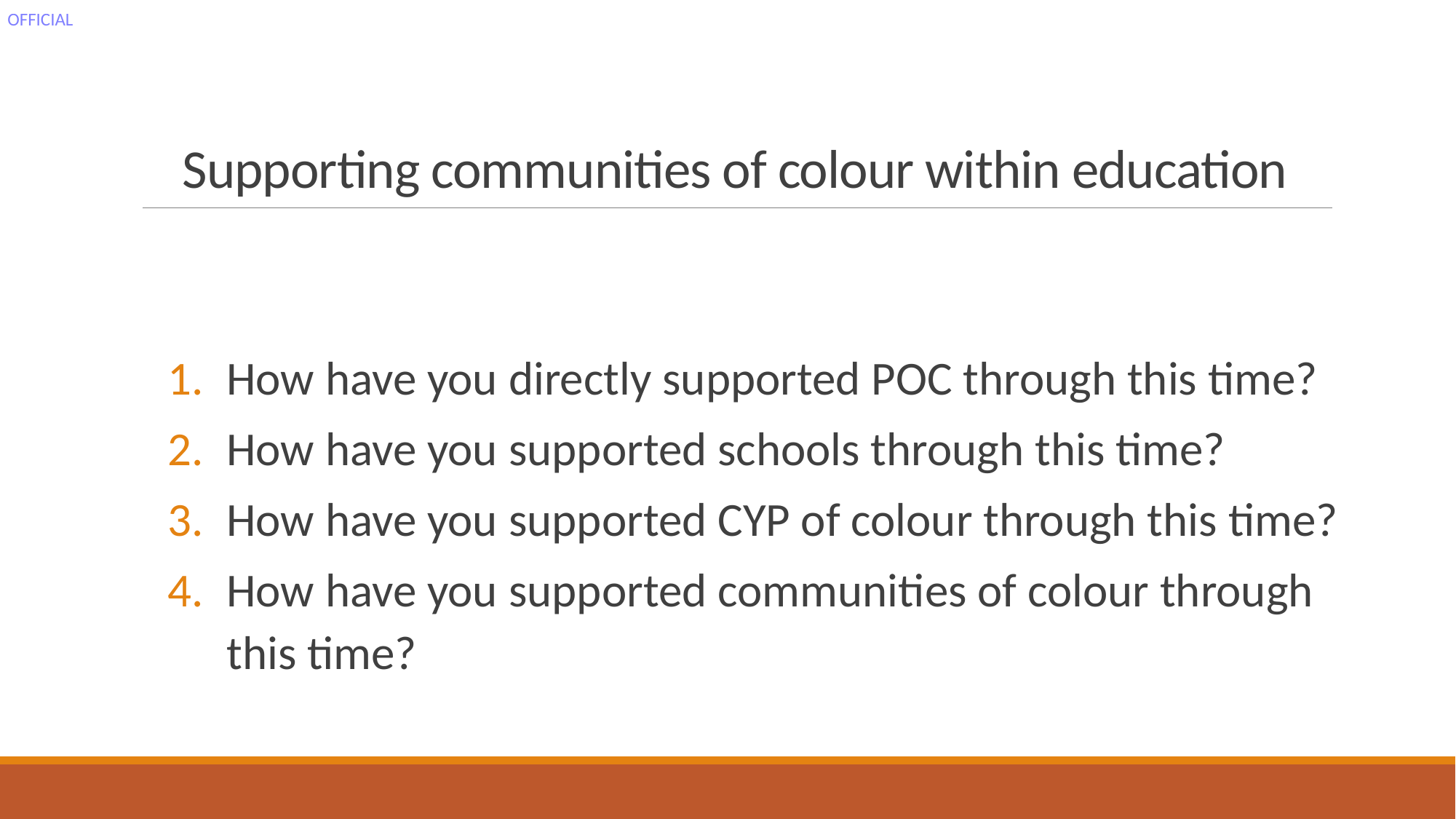

# Supporting communities of colour within education

How have you directly supported POC through this time?
How have you supported schools through this time?
How have you supported CYP of colour through this time?
How have you supported communities of colour through this time?